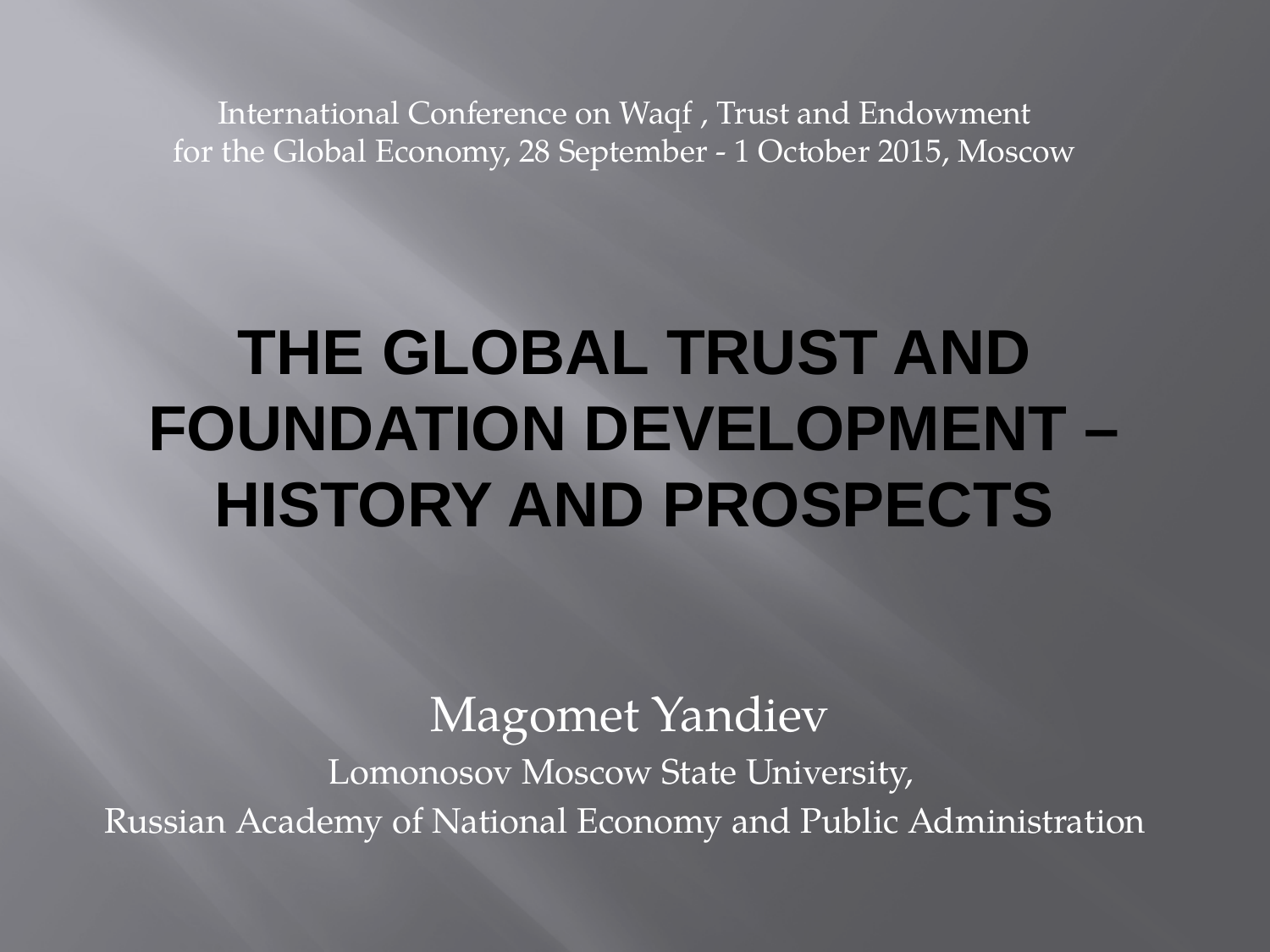

International Conference on Waqf , Trust and Endowment
for the Global Economy, 28 September - 1 October 2015, Moscow
# The Global Trust and Foundation Development – History and Prospects
Magomet Yandiev
Lomonosov Moscow State University,
Russian Academy of National Economy and Public Administration